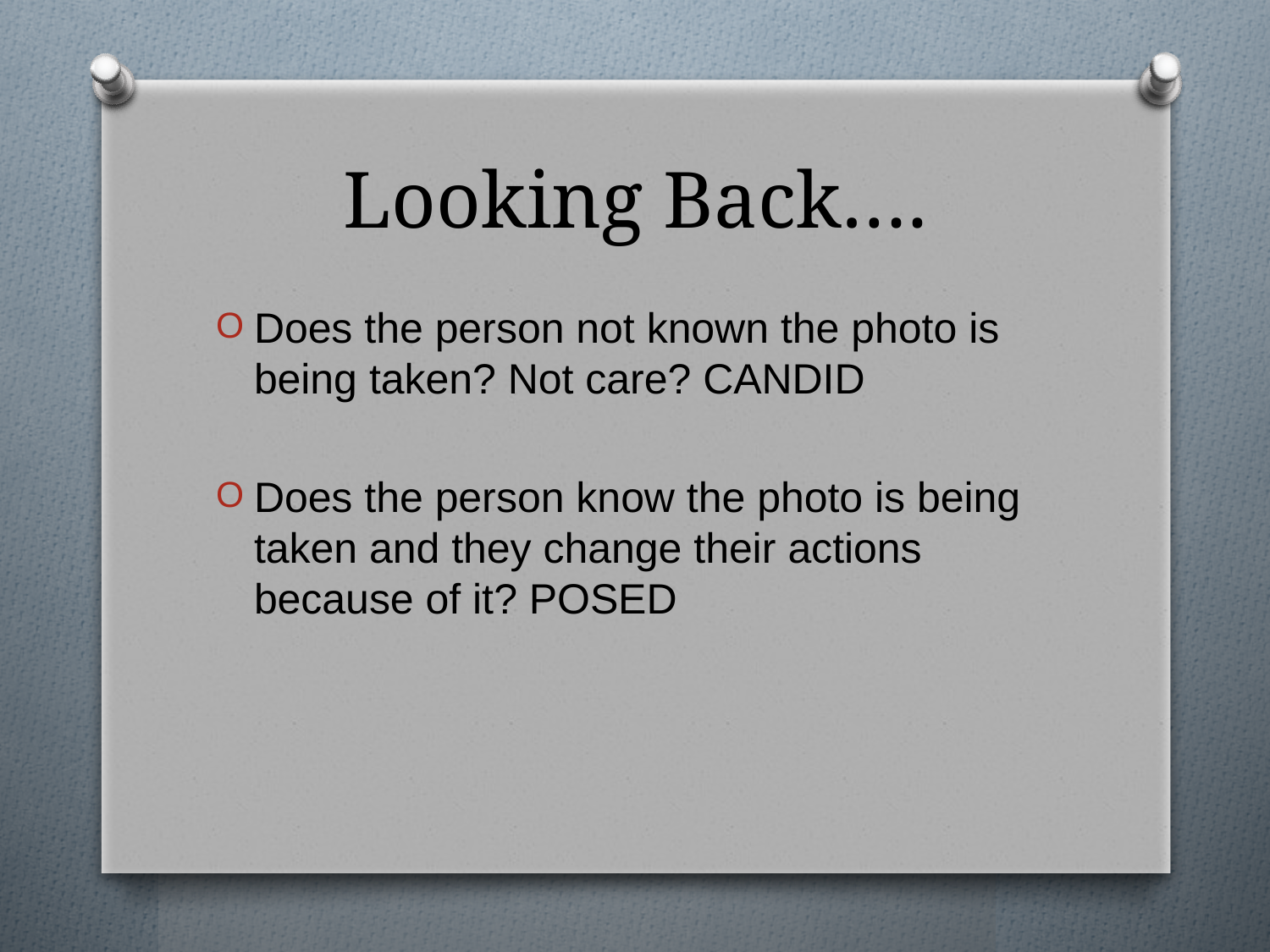

# Looking Back….
Does the person not known the photo is being taken? Not care? CANDID

Does the person know the photo is being taken and they change their actions because of it? POSED